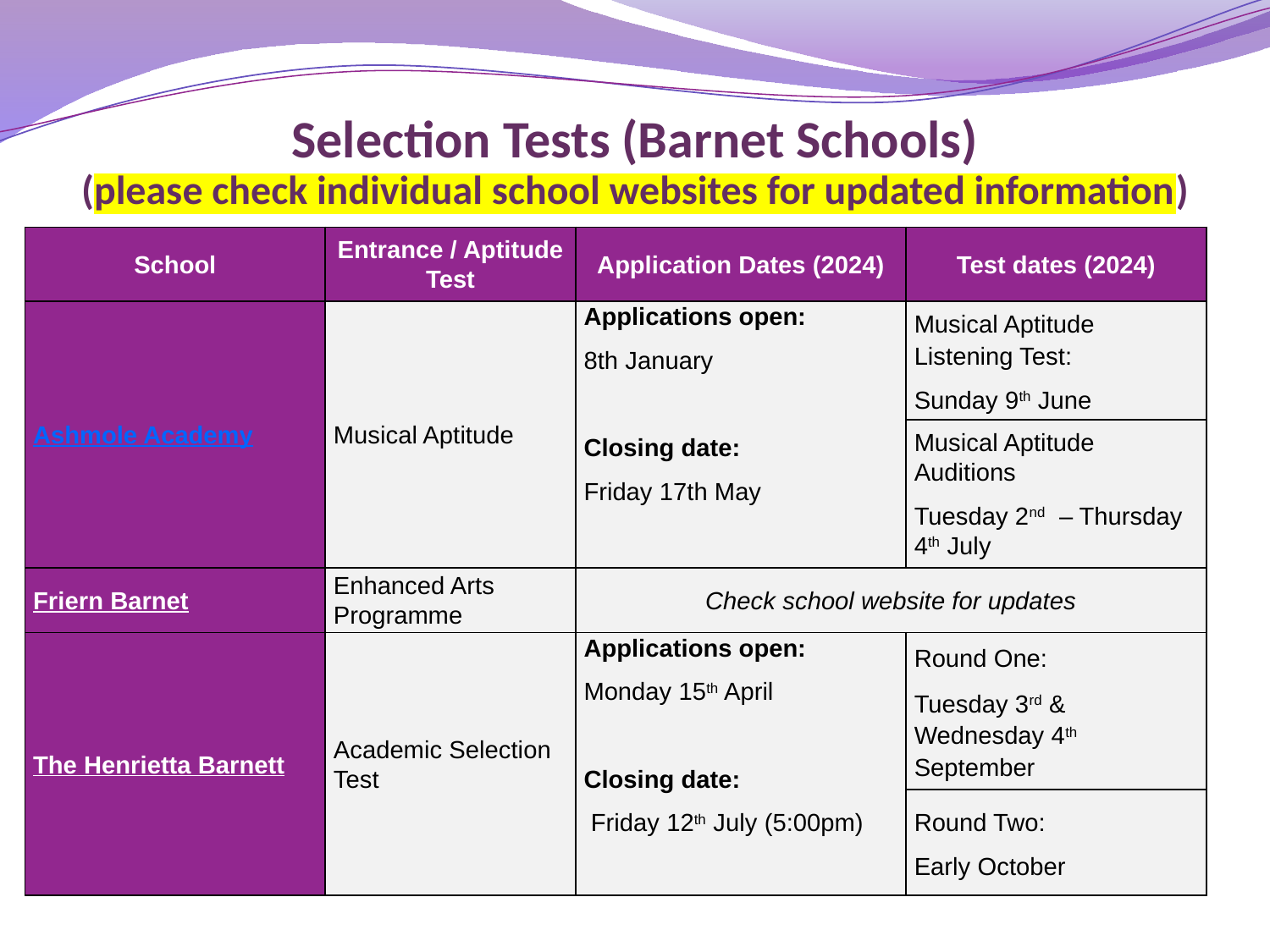

# Selection Tests (Barnet Schools) (please check individual school websites for updated information)
| School | Entrance / Aptitude Test | Application Dates (2024) | Test dates (2024) |
| --- | --- | --- | --- |
| Ashmole Academy | Musical Aptitude | Applications open: 8th January   Closing date: Friday 17th May | Musical Aptitude Listening Test: Sunday 9th June |
|  |  |  | Musical Aptitude Auditions Tuesday 2nd – Thursday 4th July |
| Friern Barnet | Enhanced Arts Programme | Check school website for updates |  |
| The Henrietta Barnett | Academic Selection Test | Applications open: Monday 15th April   Closing date: Friday 12th July (5:00pm) | Round One: Tuesday 3rd & Wednesday 4th September |
|  |  |  | Round Two: Early October |